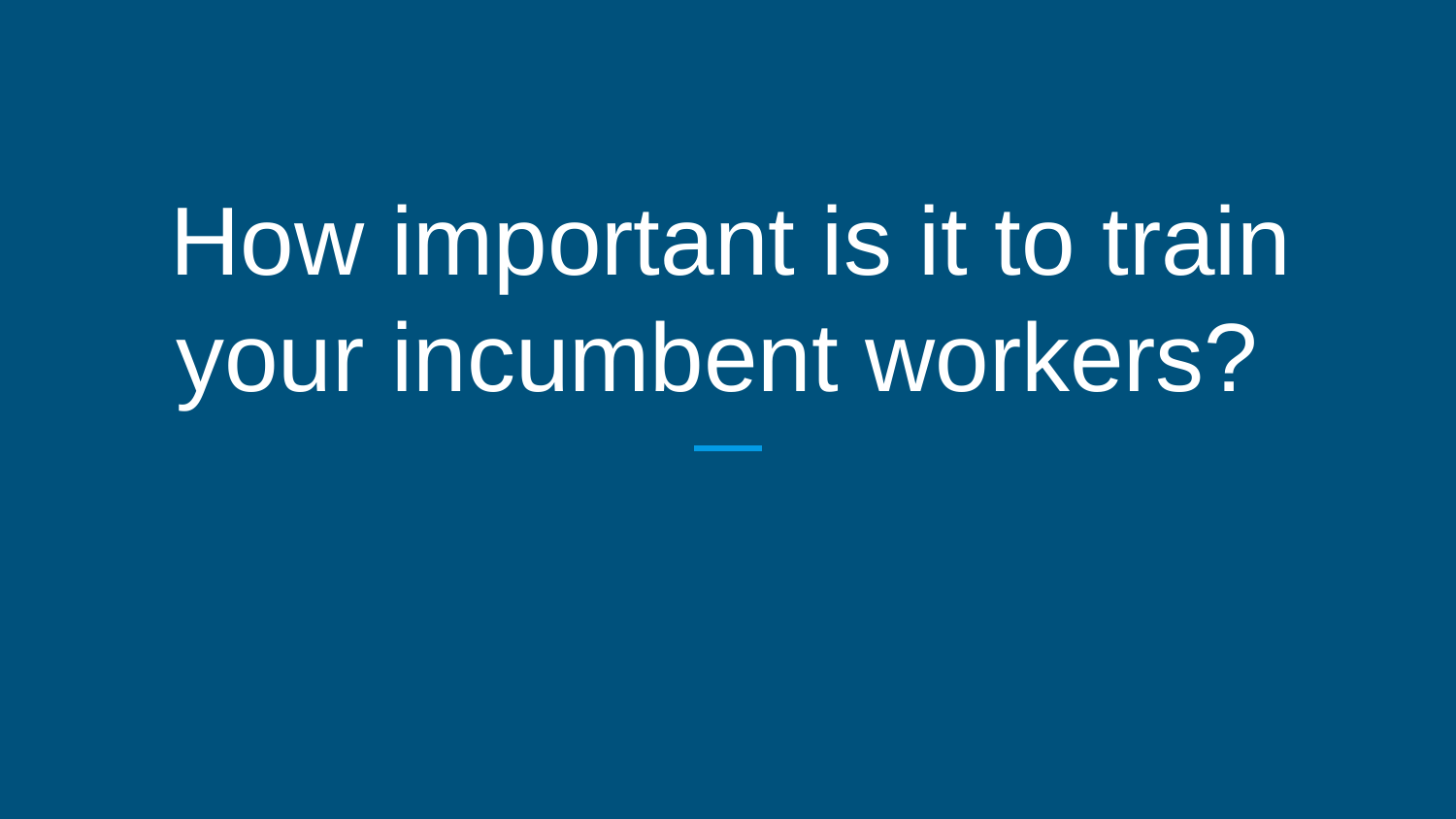

# How important is it to train your incumbent workers?